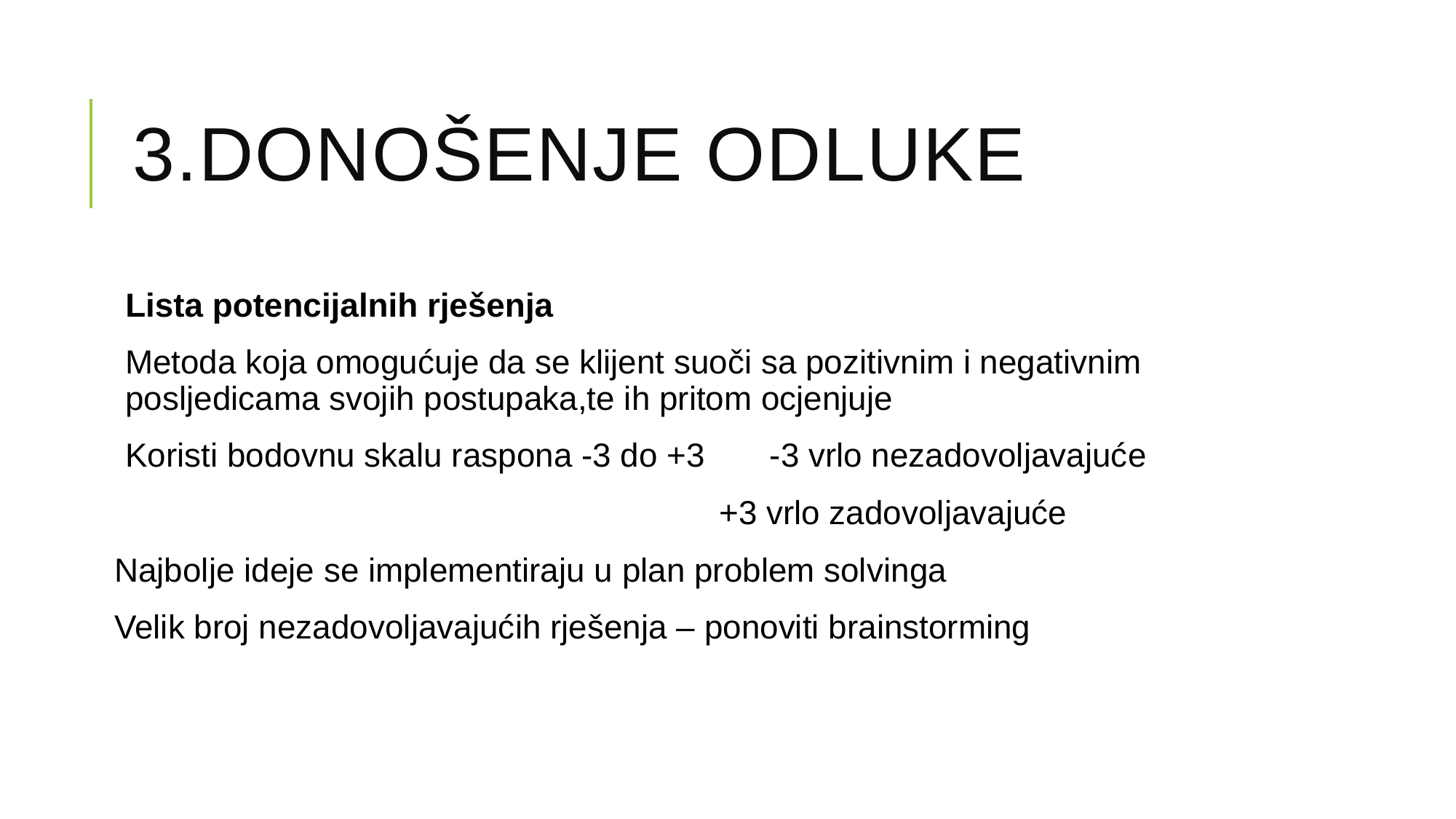

# 3.Donošenje odluke
Lista potencijalnih rješenja
Metoda koja omogućuje da se klijent suoči sa pozitivnim i negativnim posljedicama svojih postupaka,te ih pritom ocjenjuje
Koristi bodovnu skalu raspona -3 do +3       -3 vrlo nezadovoljavajuće
                                                                +3 vrlo zadovoljavajuće
Najbolje ideje se implementiraju u plan problem solvinga
Velik broj nezadovoljavajućih rješenja – ponoviti brainstorming